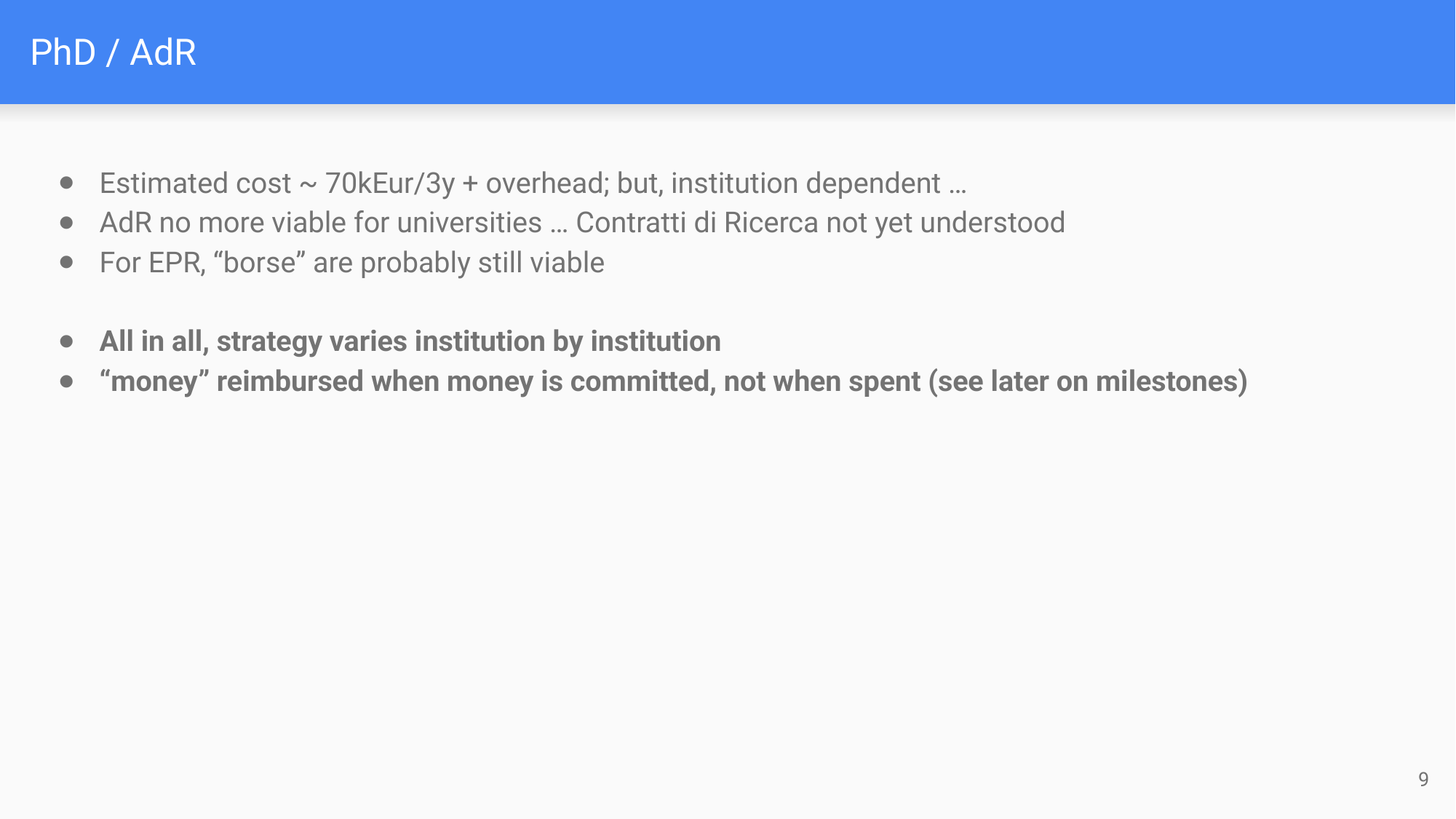

# PhD / AdR
Estimated cost ~ 70kEur/3y + overhead; but, institution dependent …
AdR no more viable for universities … Contratti di Ricerca not yet understood
For EPR, “borse” are probably still viable

All in all, strategy varies institution by institution
“money” reimbursed when money is committed, not when spent (see later on milestones)
9